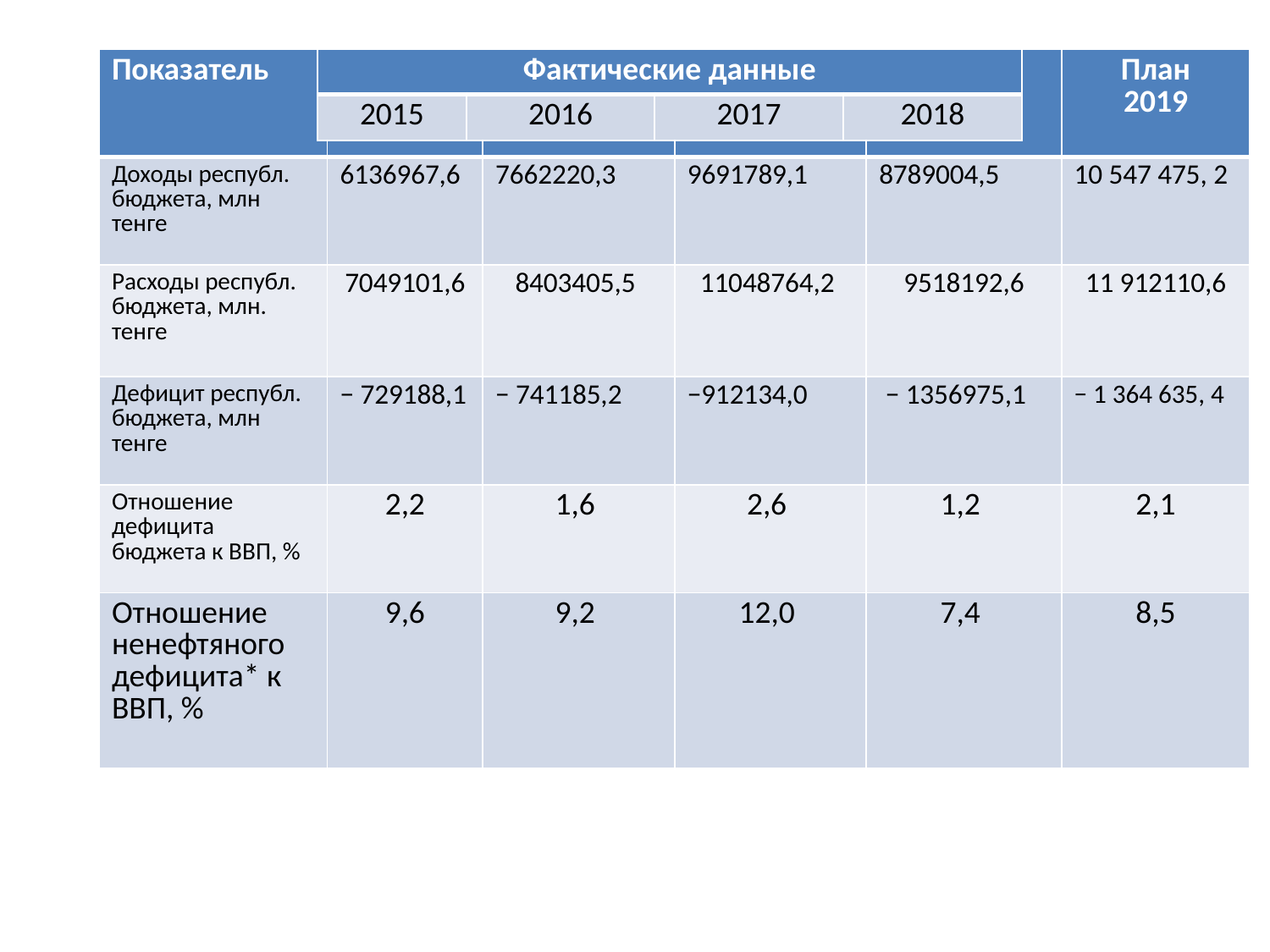

| Показатель |  |  |  |  | План 2019 |
| --- | --- | --- | --- | --- | --- |
| Доходы республ. бюджета, млн тенге | 6136967,6 | 7662220,3 | 9691789,1 | 8789004,5 | 10 547 475, 2 |
| Расходы республ. бюджета, млн. тенге | 7049101,6 | 8403405,5 | 11048764,2 | 9518192,6 | 11 912110,6 |
| Дефицит республ. бюджета, млн тенге | − 729188,1 | − 741185,2 | −912134,0 | − 1356975,1 | − 1 364 635, 4 |
| Отношение дефицита бюджета к ВВП, % | 2,2 | 1,6 | 2,6 | 1,2 | 2,1 |
| Отношение ненефтяного дефицита\* к ВВП, % | 9,6 | 9,2 | 12,0 | 7,4 | 8,5 |
| Фактические данные |  |  |  |
| --- | --- | --- | --- |
| 2015 | 2016 | 2017 | 2018 |